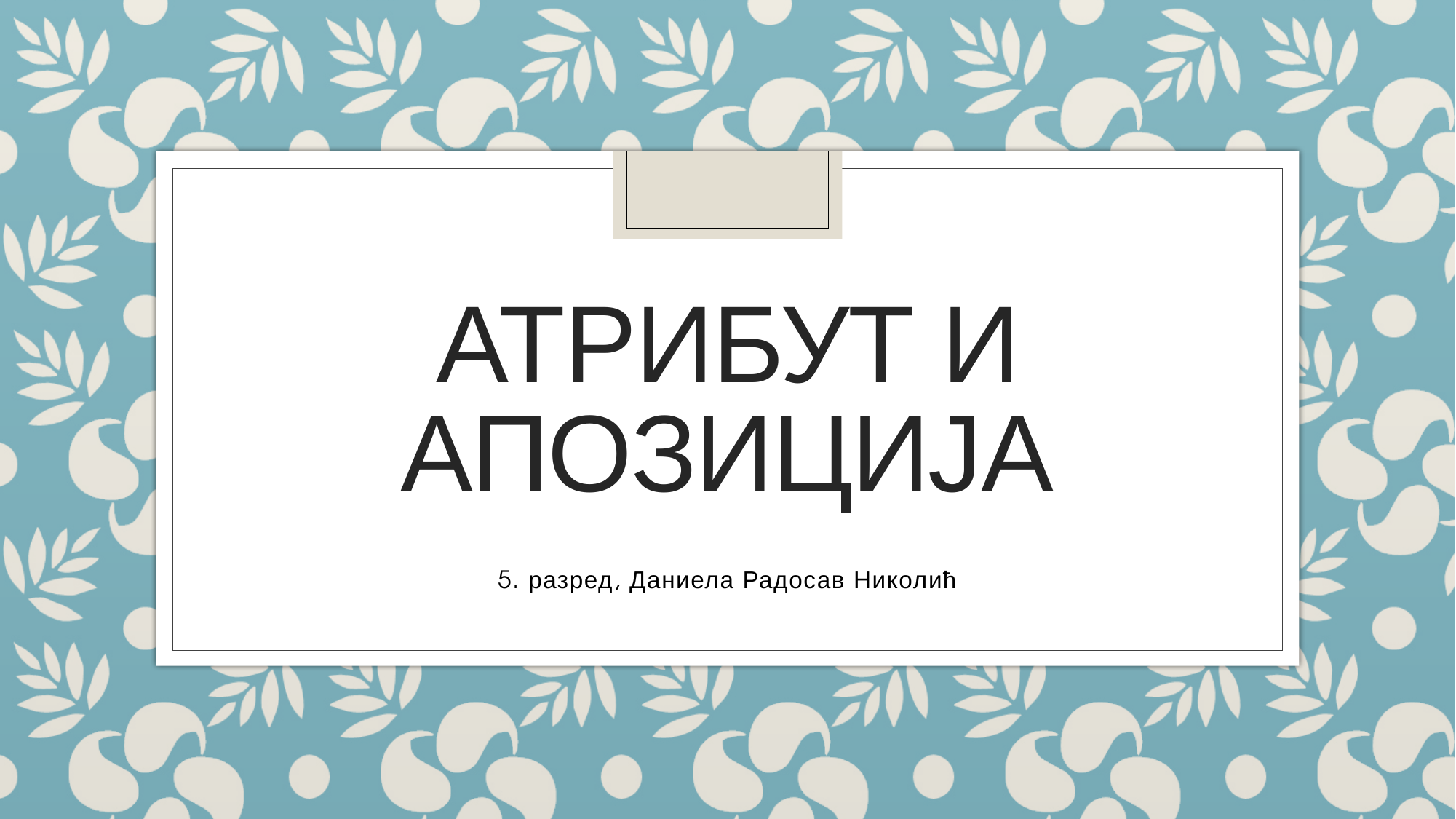

# Атрибут и апозиција
5. разред, Даниела Радосав Николић